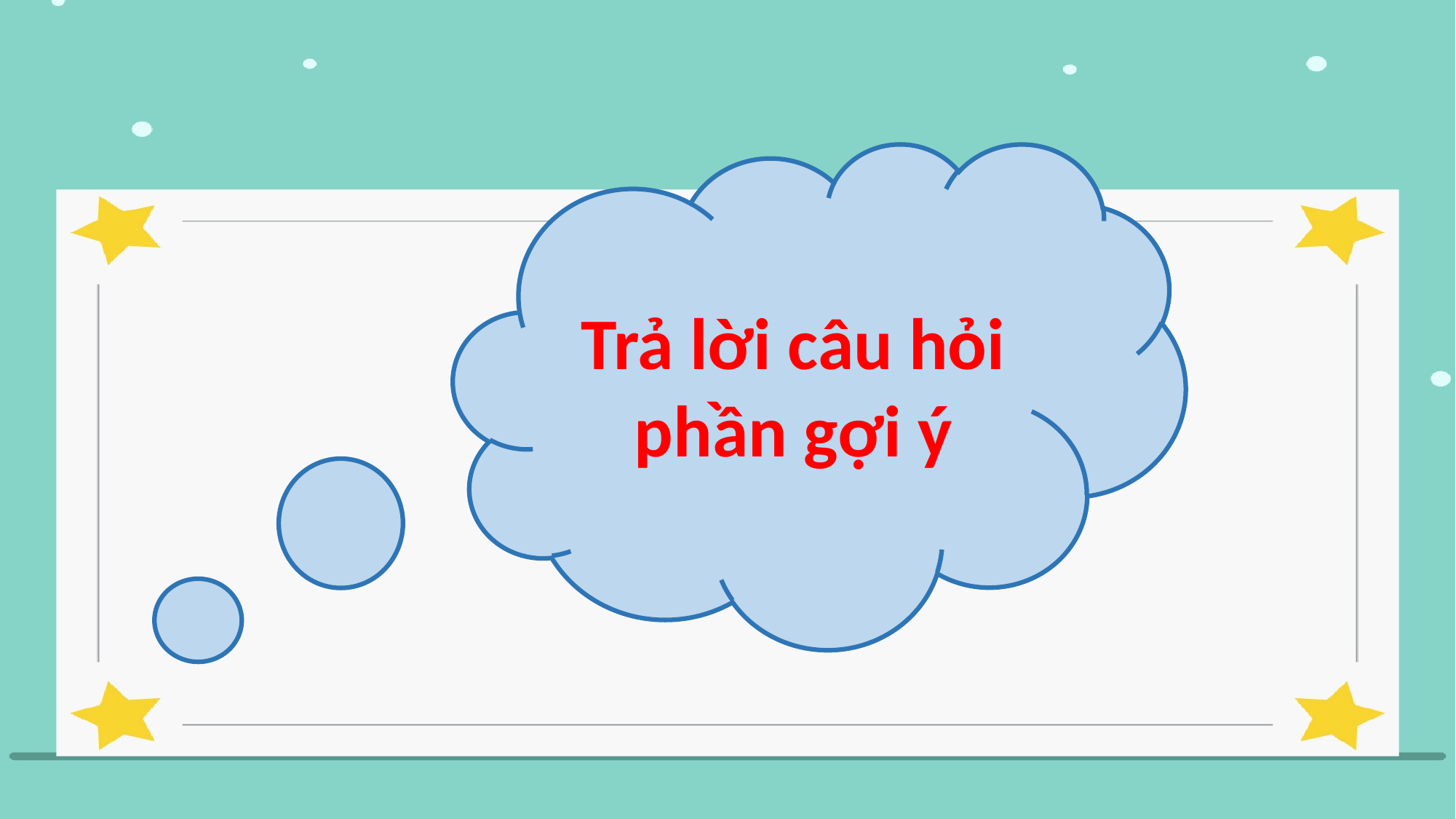

Trả lời câu hỏi phần gợi ý